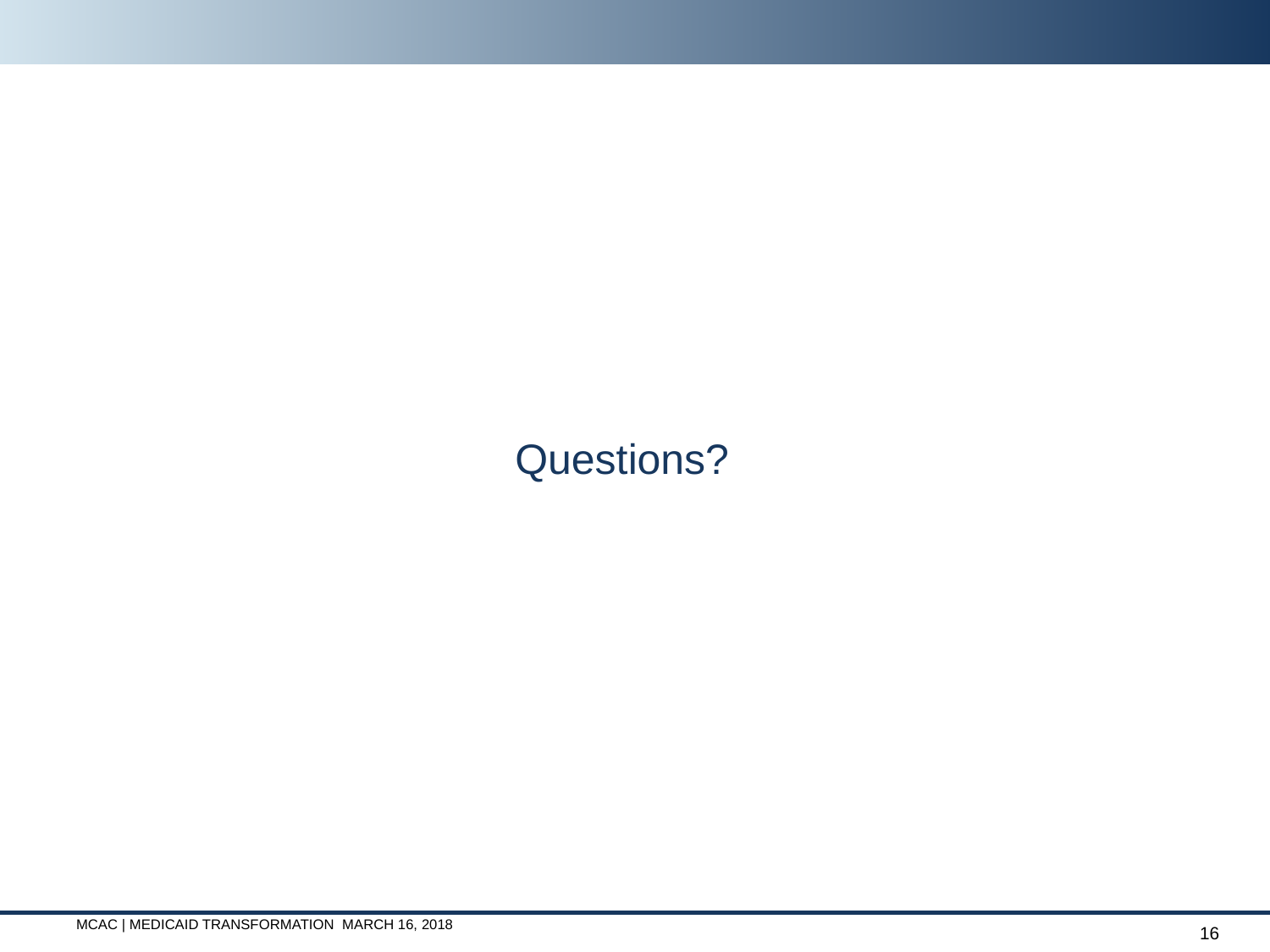

# Questions?
MCAC | Medicaid transformation  March 16, 2018

16